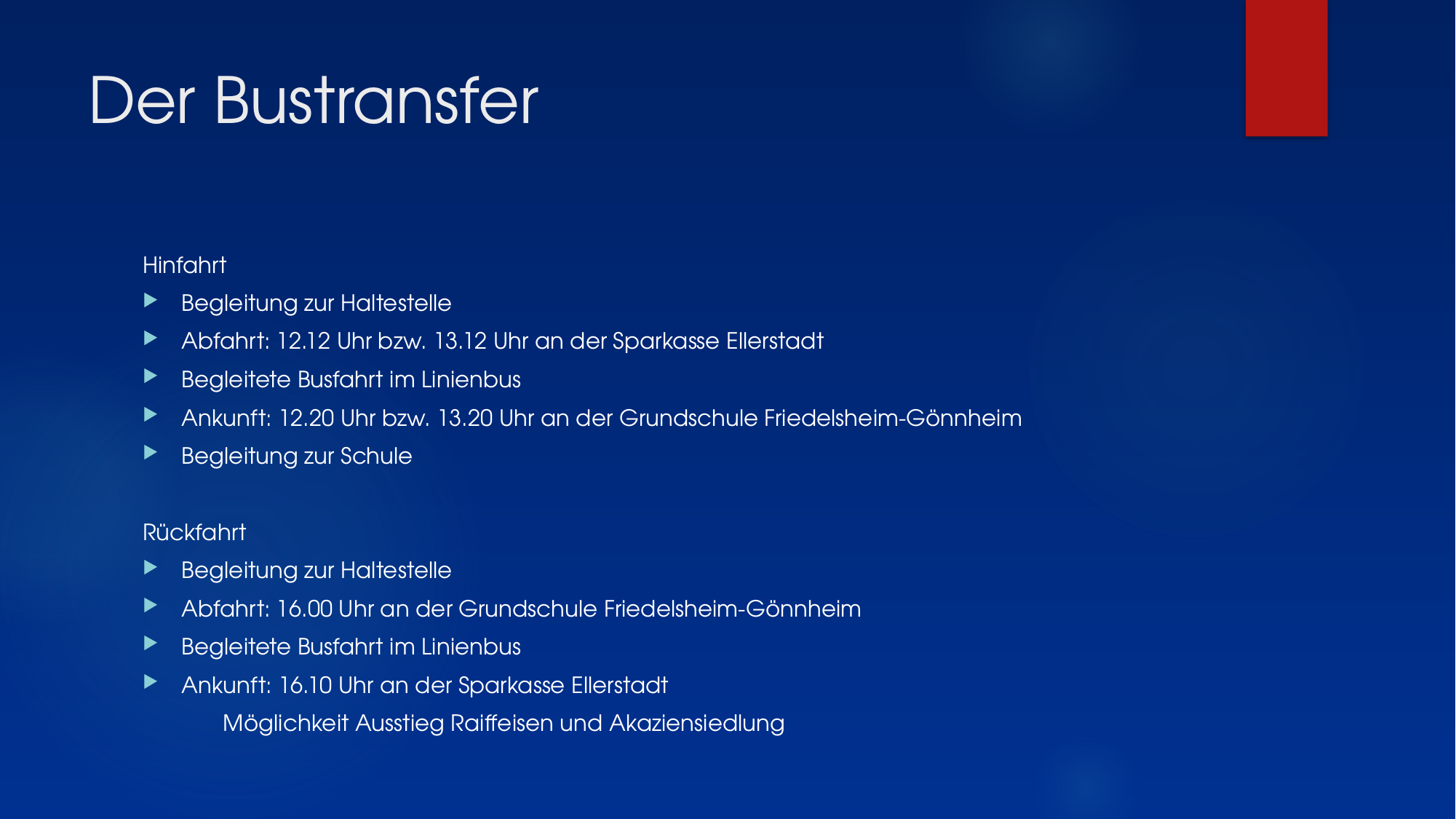

# Der Bustransfer
Hinfahrt
Begleitung zur Haltestelle
Abfahrt: 12.12 Uhr bzw. 13.12 Uhr an der Sparkasse Ellerstadt
Begleitete Busfahrt im Linienbus
Ankunft: 12.20 Uhr bzw. 13.20 Uhr an der Grundschule Friedelsheim-Gönnheim
Begleitung zur Schule

Rückfahrt
Begleitung zur Haltestelle
Abfahrt: 16.00 Uhr an der Grundschule Friedelsheim-Gönnheim
Begleitete Busfahrt im Linienbus
Ankunft: 16.10 Uhr an der Sparkasse Ellerstadt
			Möglichkeit Ausstieg Raiffeisen und Akaziensiedlung